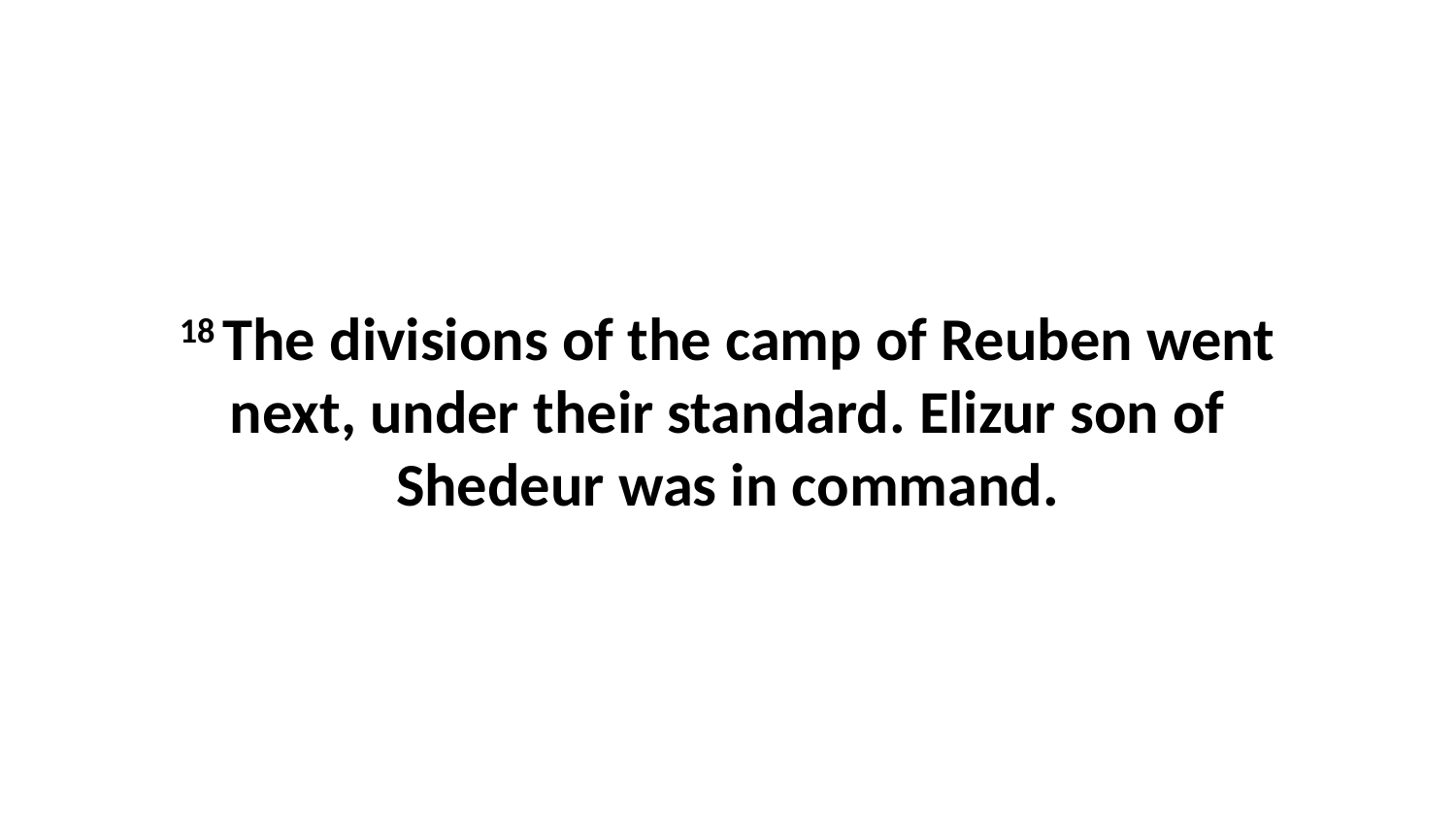

18 The divisions of the camp of Reuben went next, under their standard. Elizur son of Shedeur was in command.